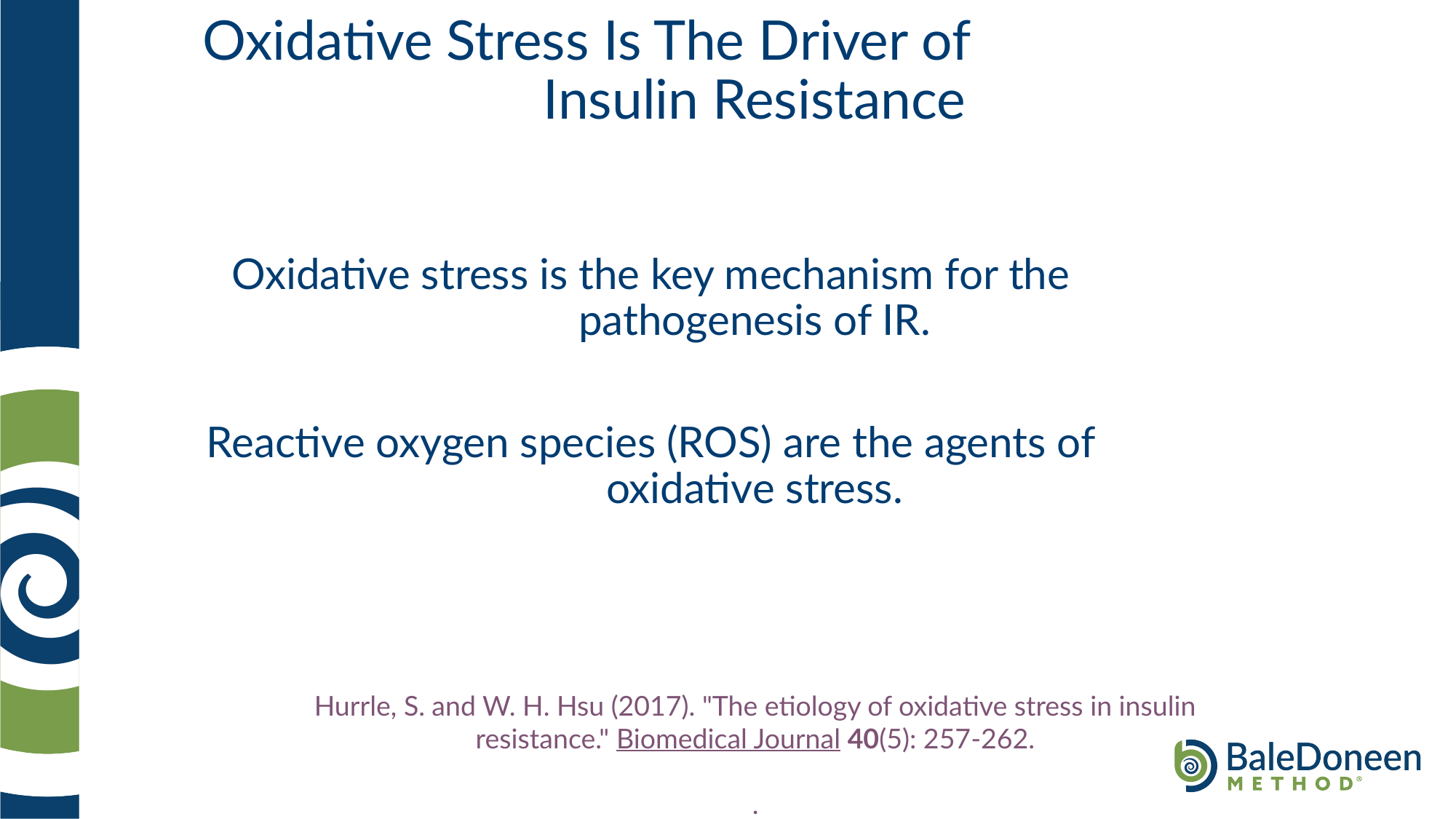

# Oxidative Stress Is The Driver of                         Insulin Resistance
Oxidative stress is the key mechanism for the                    pathogenesis of IR.

Reactive oxygen species (ROS) are the agents of                    oxidative stress.

Hurrle, S. and W. H. Hsu (2017). "The etiology of oxidative stress in insulin resistance." Biomedical Journal 40(5): 257-262.

.